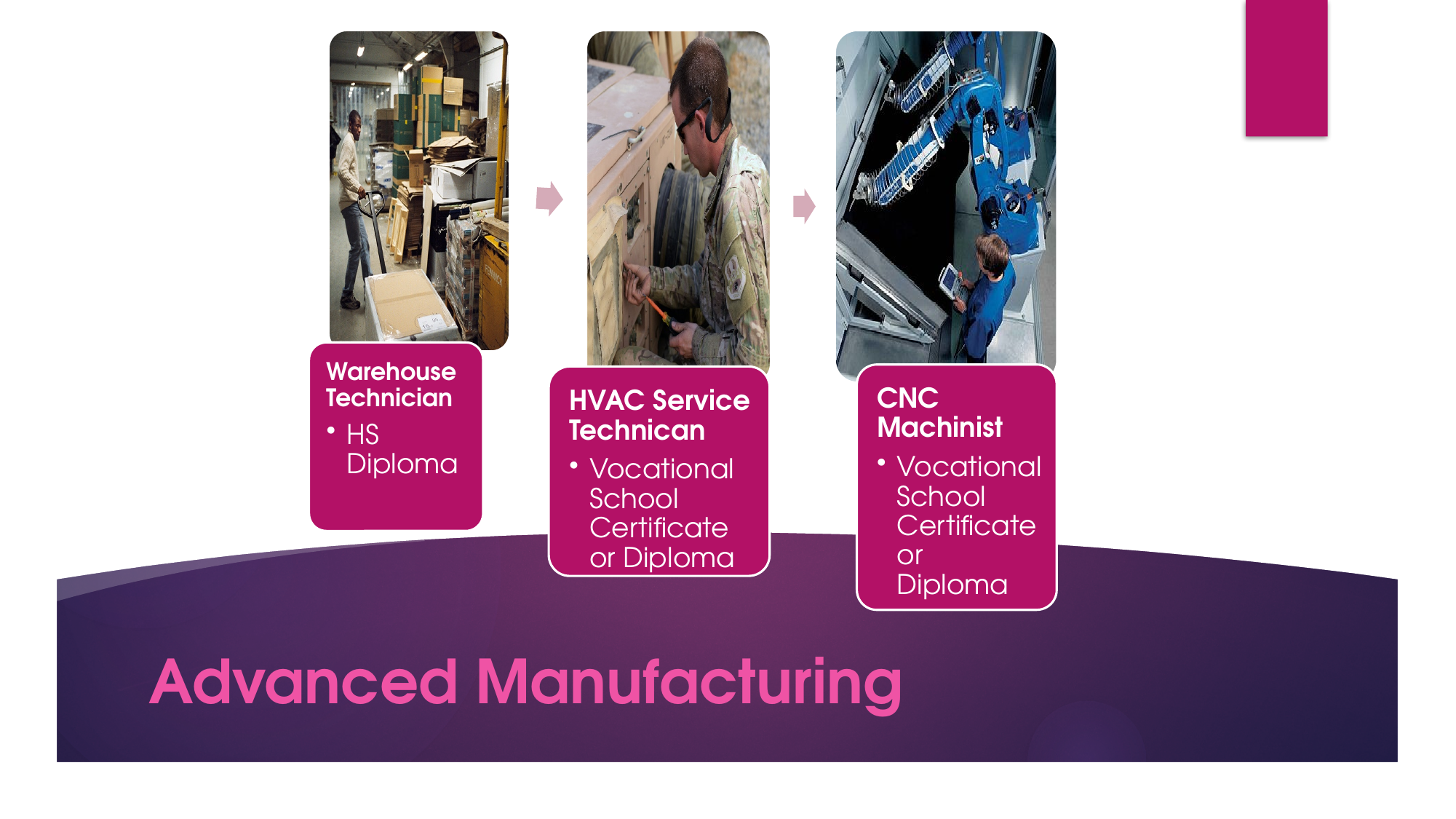

Warehouse Technician
HS Diploma

HVAC Service Technican
Vocational School Certificate or Diploma

CNC Machinist
Vocational School Certificate or Diploma
Advanced Manufacturing